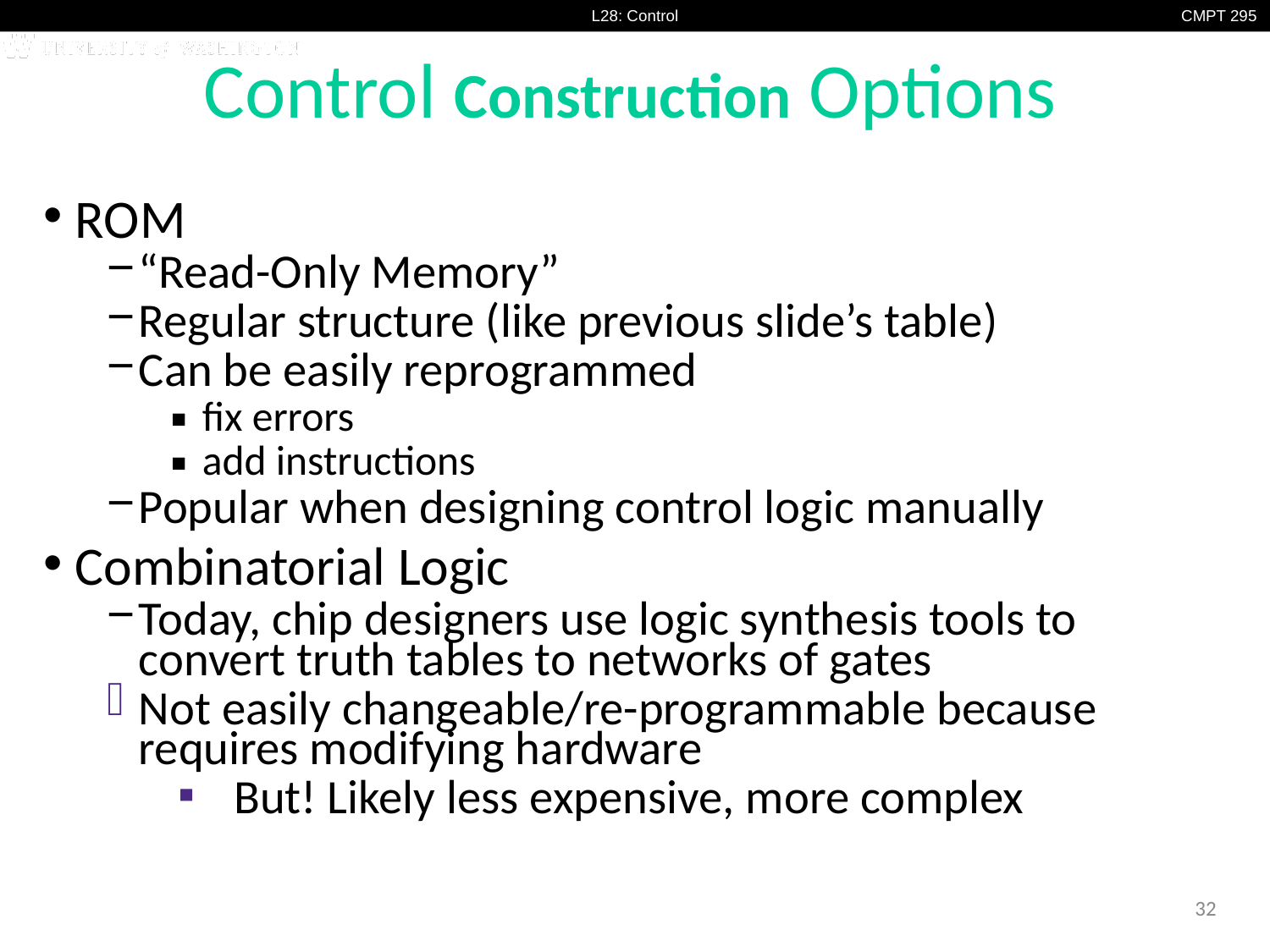

# Control Construction Options
ROM
“Read-Only Memory”
Regular structure (like previous slide’s table)
Can be easily reprogrammed
fix errors
add instructions
Popular when designing control logic manually
Combinatorial Logic
Today, chip designers use logic synthesis tools to convert truth tables to networks of gates
Not easily changeable/re-programmable because requires modifying hardware
But! Likely less expensive, more complex
32